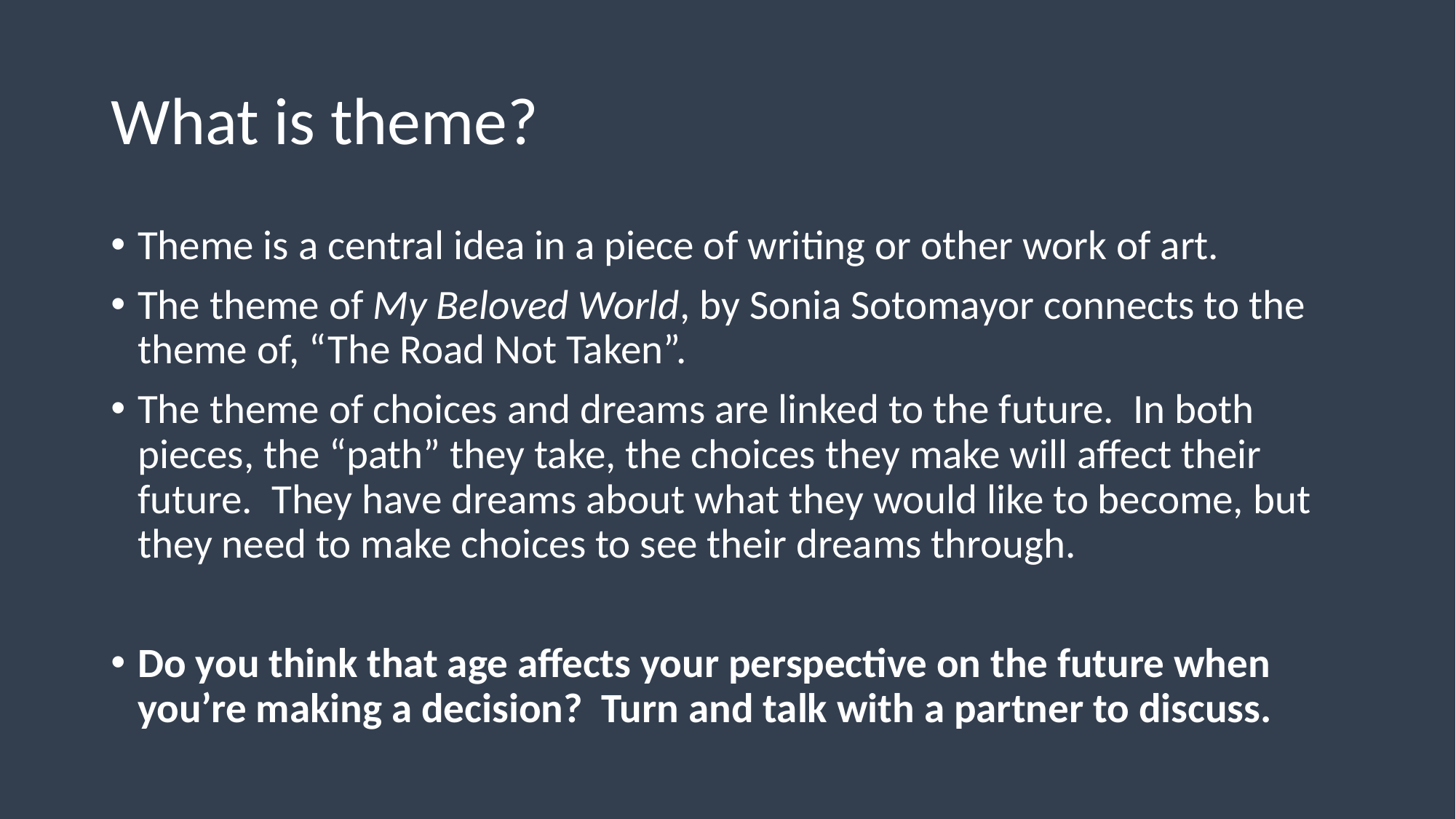

# What is theme?
Theme is a central idea in a piece of writing or other work of art.
The theme of My Beloved World, by Sonia Sotomayor connects to the theme of, “The Road Not Taken”.
The theme of choices and dreams are linked to the future.  In both pieces, the “path” they take, the choices they make will affect their future.  They have dreams about what they would like to become, but they need to make choices to see their dreams through.

Do you think that age affects your perspective on the future when you’re making a decision?  Turn and talk with a partner to discuss.